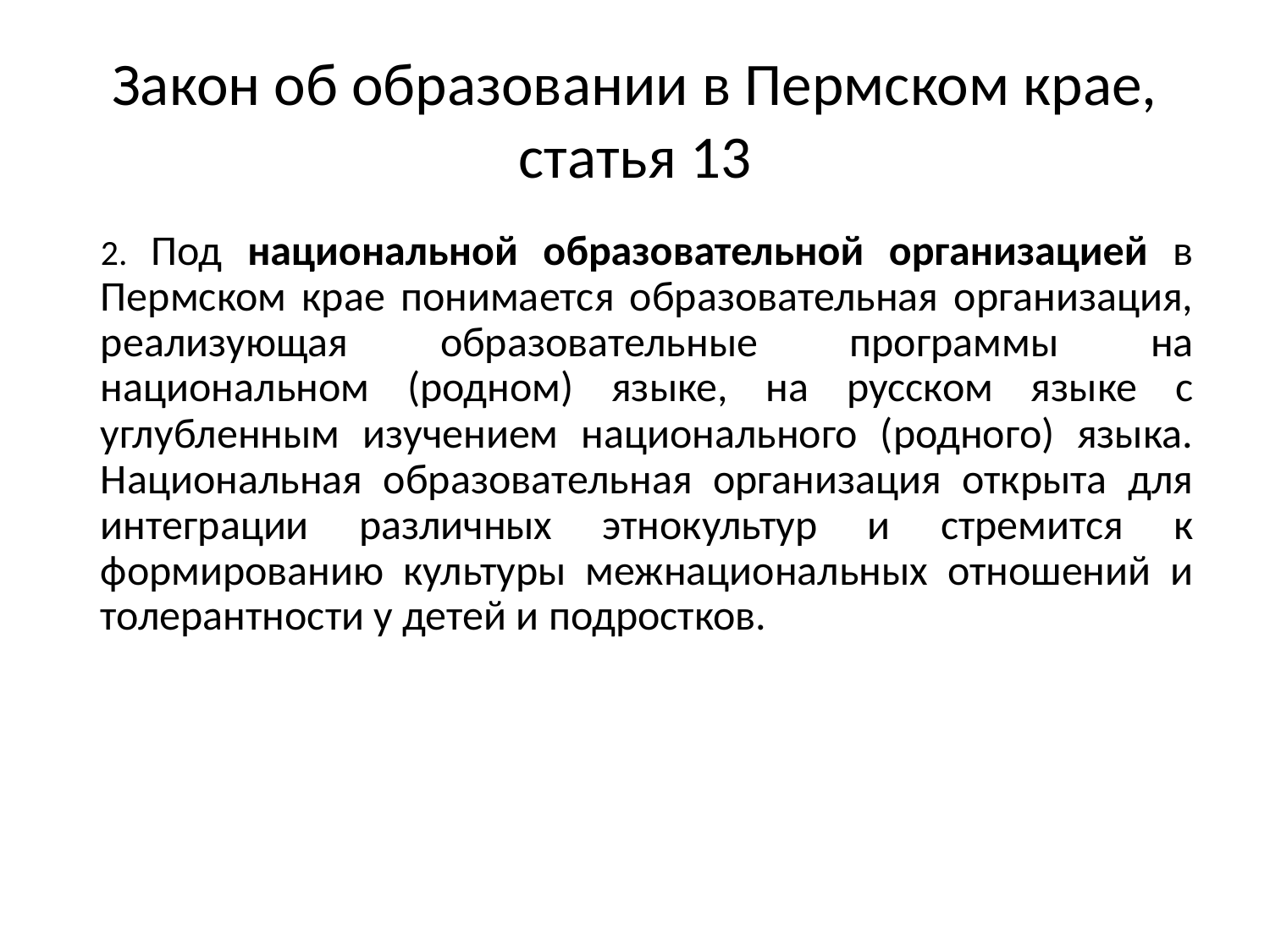

# Закон об образовании в Пермском крае, статья 13
2. Под национальной образовательной организацией в Пермском крае понимается образовательная организация, реализующая образовательные программы на национальном (родном) языке, на русском языке с углубленным изучением национального (родного) языка. Национальная образовательная организация открыта для интеграции различных этнокультур и стремится к формированию культуры межнациональных отношений и толерантности у детей и подростков.